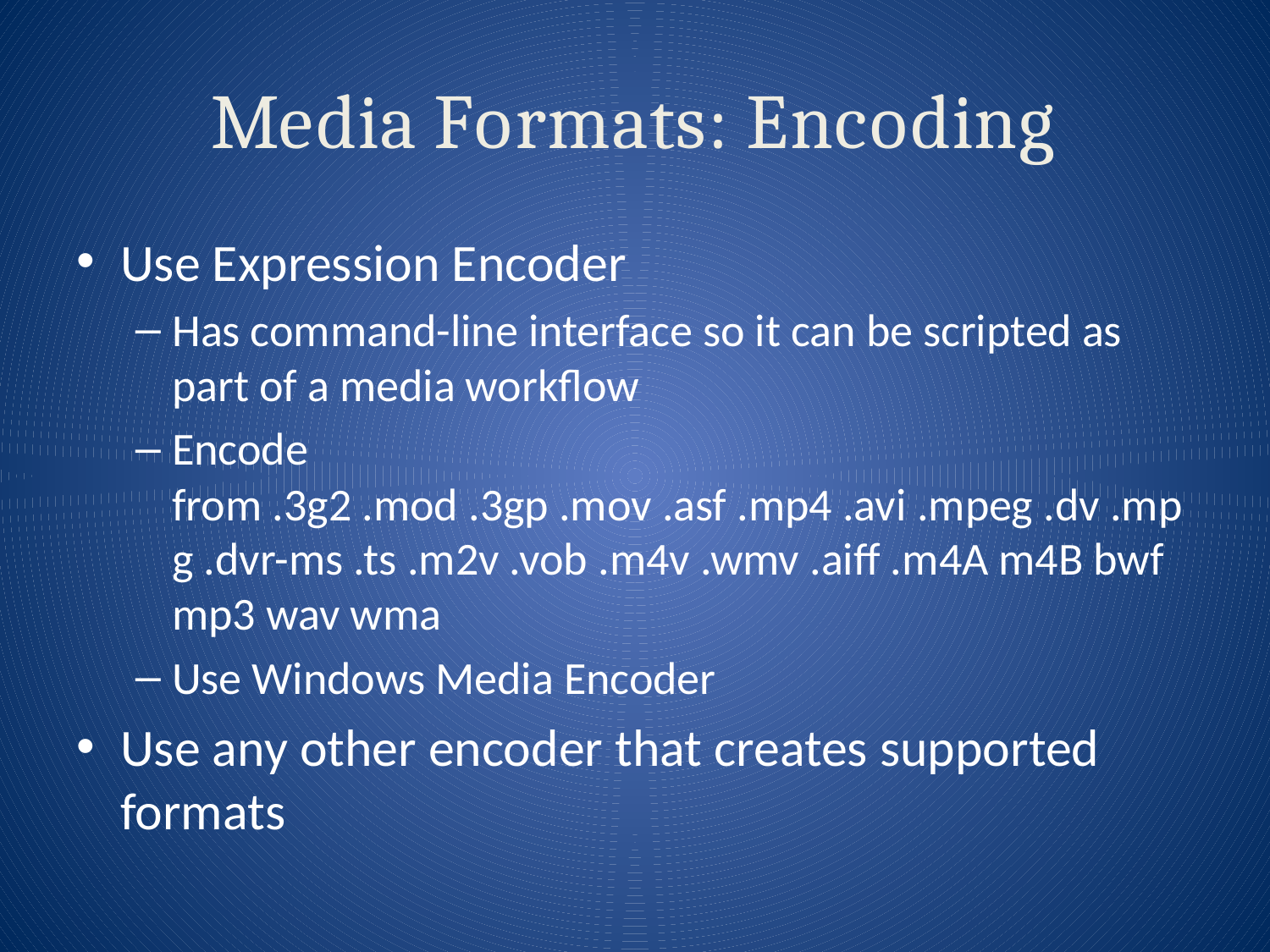

# Media Formats: Encoding
Use Expression Encoder
Has command-line interface so it can be scripted as part of a media workflow
Encode from .3g2 .mod .3gp .mov .asf .mp4 .avi .mpeg .dv .mpg .dvr-ms .ts .m2v .vob .m4v .wmv .aiff .m4A m4B bwf mp3 wav wma
Use Windows Media Encoder
Use any other encoder that creates supported formats